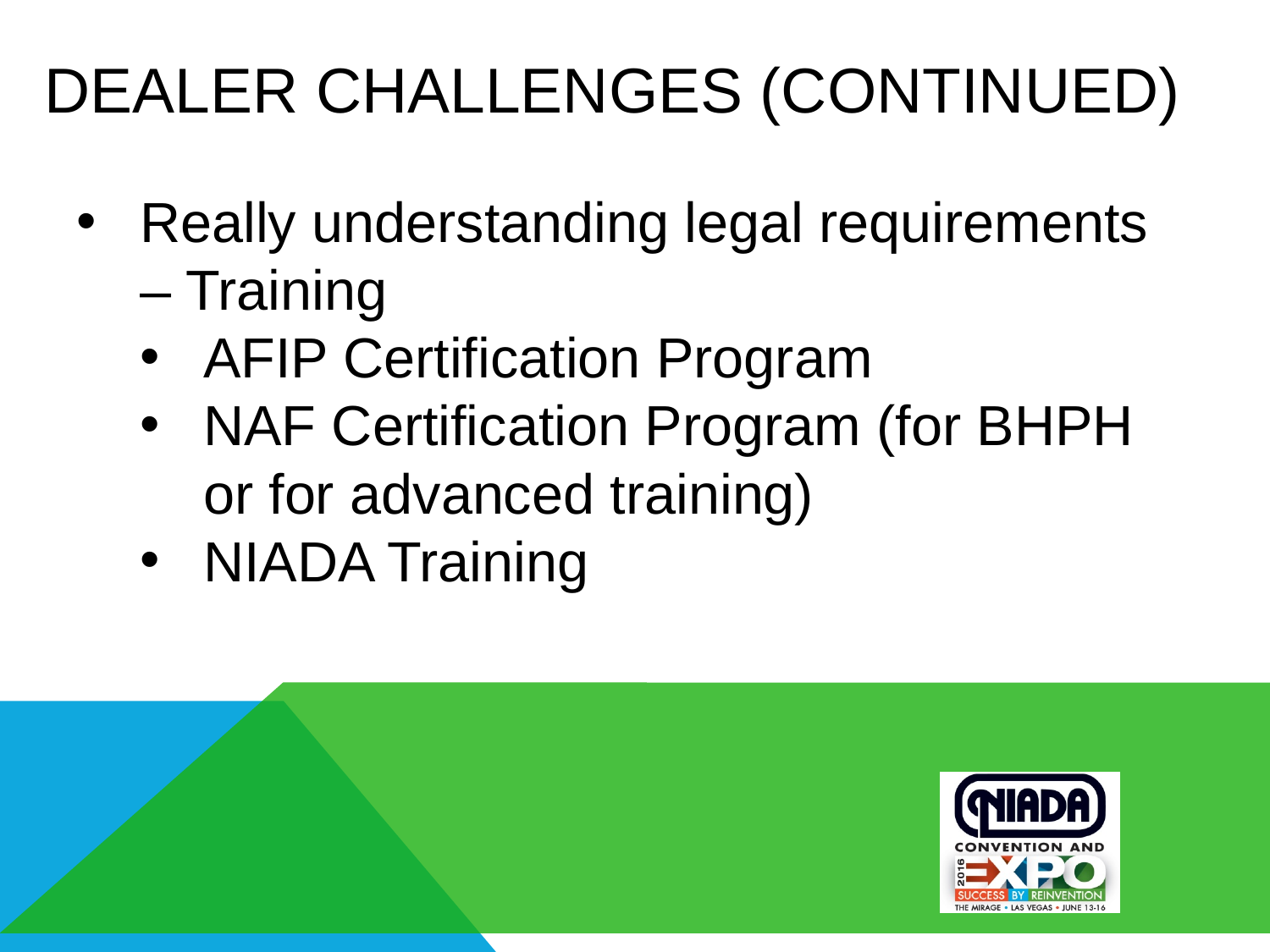

# Dealer Challenges (continued)
Really understanding legal requirements – Training
AFIP Certification Program
NAF Certification Program (for BHPH or for advanced training)
NIADA Training